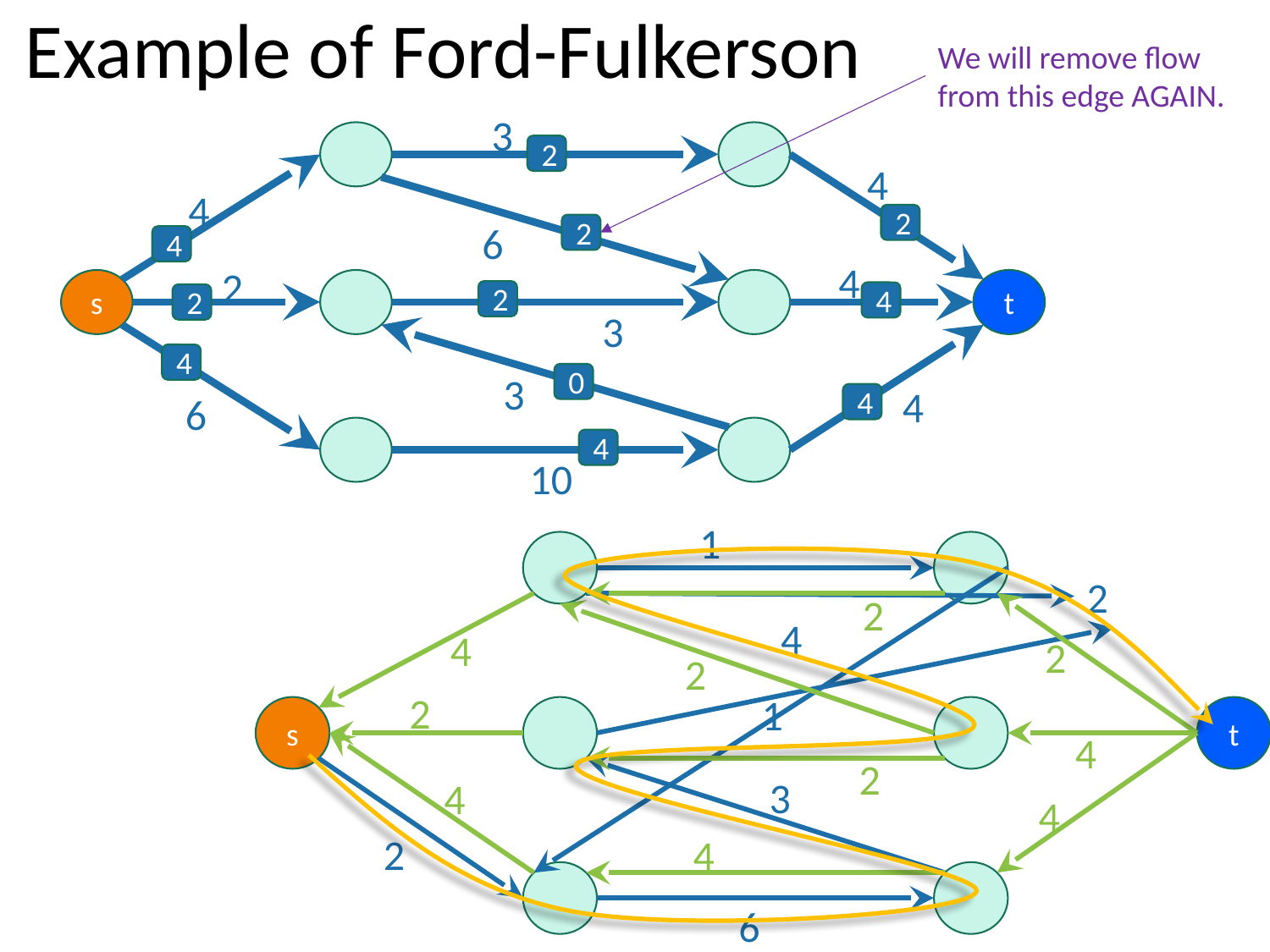

# Example of Ford-Fulkerson
We will remove flow from this edge AGAIN.
3

4
4
6
4
2
t

s
3
3
4
6

10
2
2
2
4
2
4
2
4
0
4
4
1

2
4
1
t

s
2

6

2
4
2
2
2
4
2
3
4
4
4